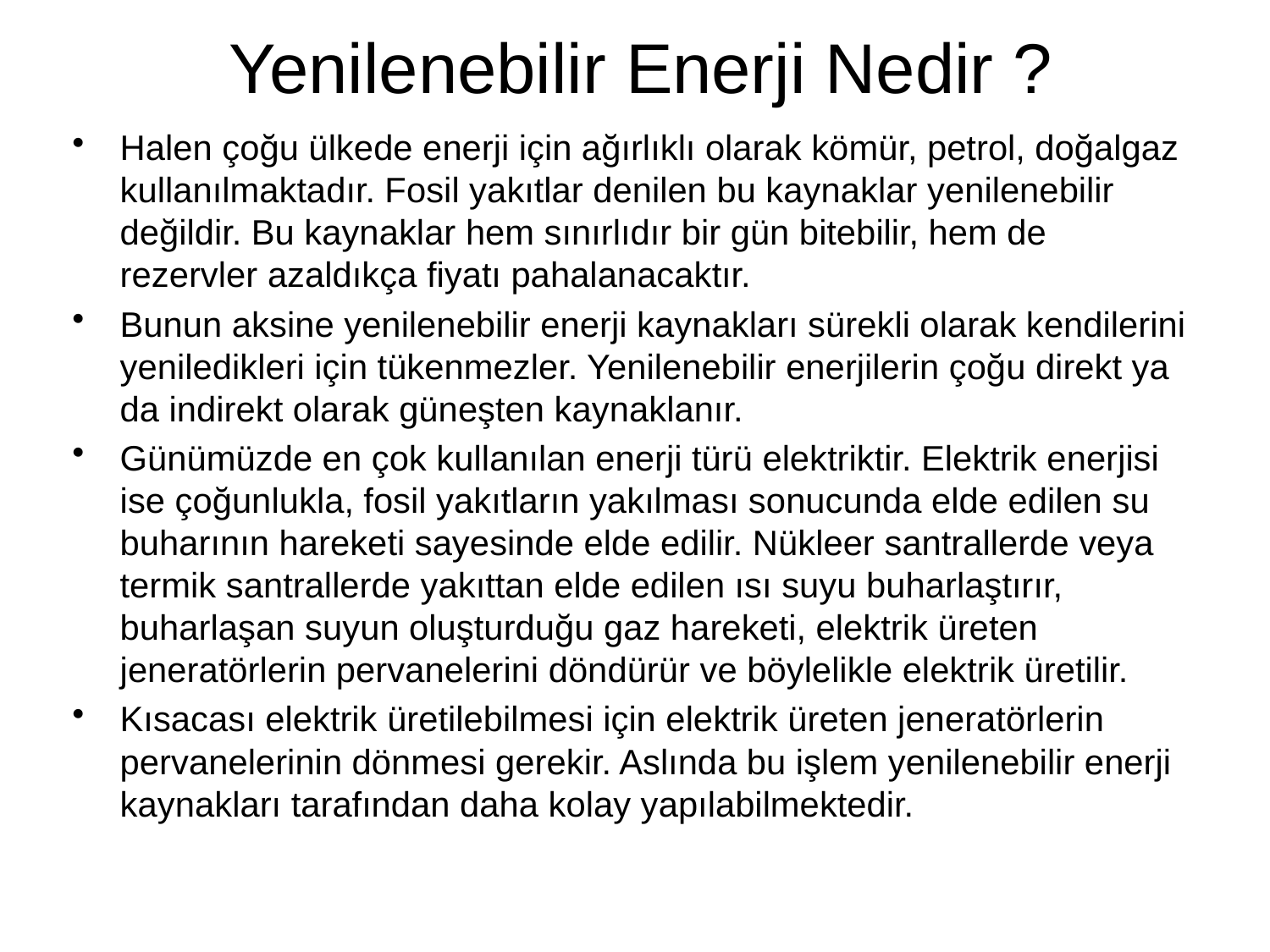

Yenilenebilir Enerji Nedir ?
Halen çoğu ülkede enerji için ağırlıklı olarak kömür, petrol, doğalgaz kullanılmaktadır. Fosil yakıtlar denilen bu kaynaklar yenilenebilir değildir. Bu kaynaklar hem sınırlıdır bir gün bitebilir, hem de rezervler azaldıkça fiyatı pahalanacaktır.
Bunun aksine yenilenebilir enerji kaynakları sürekli olarak kendilerini yeniledikleri için tükenmezler. Yenilenebilir enerjilerin çoğu direkt ya da indirekt olarak güneşten kaynaklanır.
Günümüzde en çok kullanılan enerji türü elektriktir. Elektrik enerjisi ise çoğunlukla, fosil yakıtların yakılması sonucunda elde edilen su buharının hareketi sayesinde elde edilir. Nükleer santrallerde veya termik santrallerde yakıttan elde edilen ısı suyu buharlaştırır, buharlaşan suyun oluşturduğu gaz hareketi, elektrik üreten jeneratörlerin pervanelerini döndürür ve böylelikle elektrik üretilir.
Kısacası elektrik üretilebilmesi için elektrik üreten jeneratörlerin pervanelerinin dönmesi gerekir. Aslında bu işlem yenilenebilir enerji kaynakları tarafından daha kolay yapılabilmektedir.